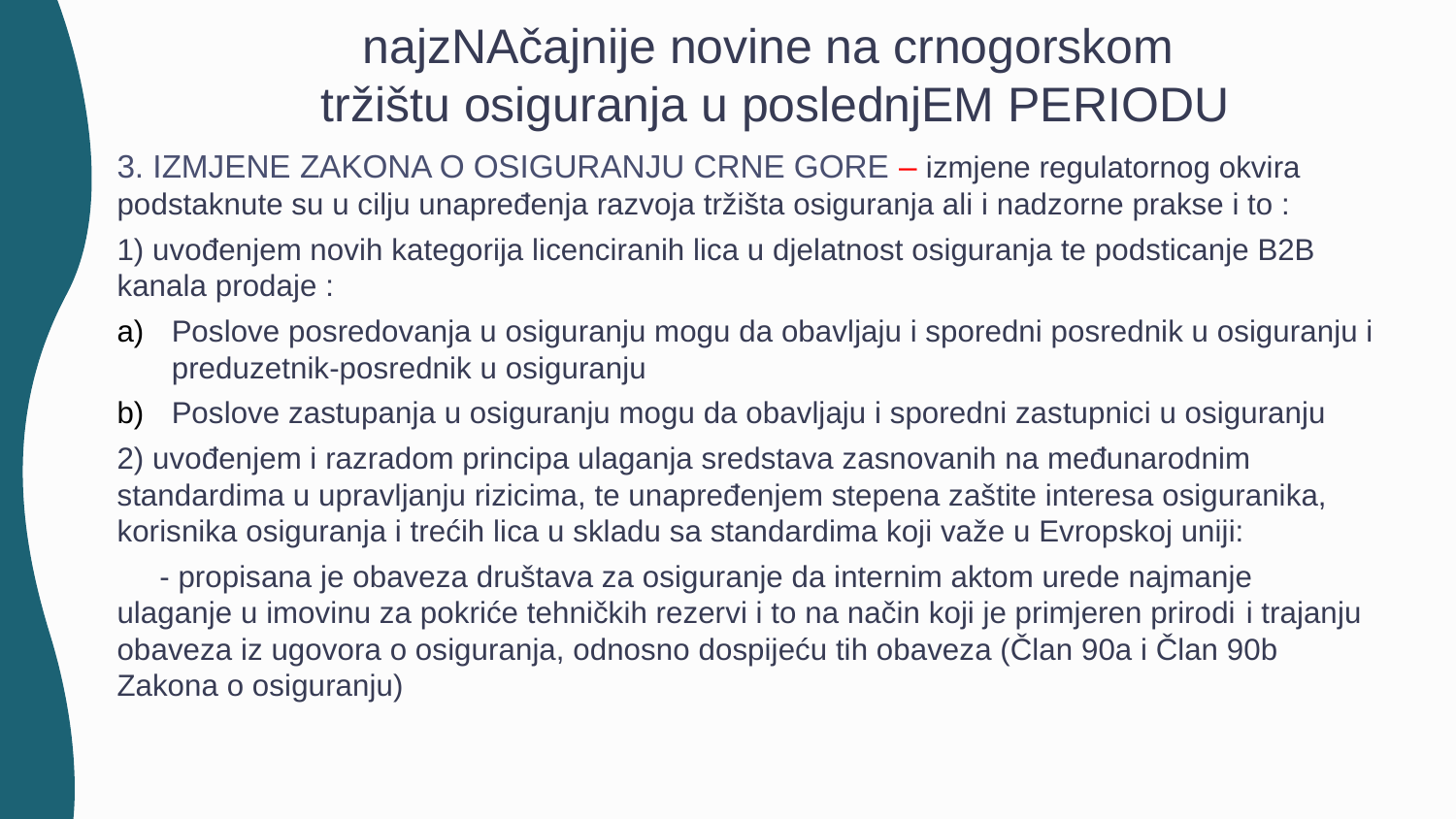

# najzNAčajnije novine na crnogorskom tržištu osiguranja u poslednjEM PERIODU
3. IZMJENE ZAKONA O OSIGURANJU CRNE GORE – izmjene regulatornog okvira podstaknute su u cilju unapređenja razvoja tržišta osiguranja ali i nadzorne prakse i to :
1) uvođenjem novih kategorija licenciranih lica u djelatnost osiguranja te podsticanje B2B kanala prodaje :
Poslove posredovanja u osiguranju mogu da obavljaju i sporedni posrednik u osiguranju i preduzetnik-posrednik u osiguranju
Poslove zastupanja u osiguranju mogu da obavljaju i sporedni zastupnici u osiguranju
2) uvođenjem i razradom principa ulaganja sredstava zasnovanih na međunarodnim standardima u upravljanju rizicima, te unapređenjem stepena zaštite interesa osiguranika, korisnika osiguranja i trećih lica u skladu sa standardima koji važe u Evropskoj uniji:
     - propisana je obaveza društava za osiguranje da internim aktom urede najmanje ulaganje u imovinu za pokriće tehničkih rezervi i to na način koji je primjeren prirodi i trajanju obaveza iz ugovora o osiguranja, odnosno dospijeću tih obaveza (Član 90a i Član 90b Zakona o osiguranju)